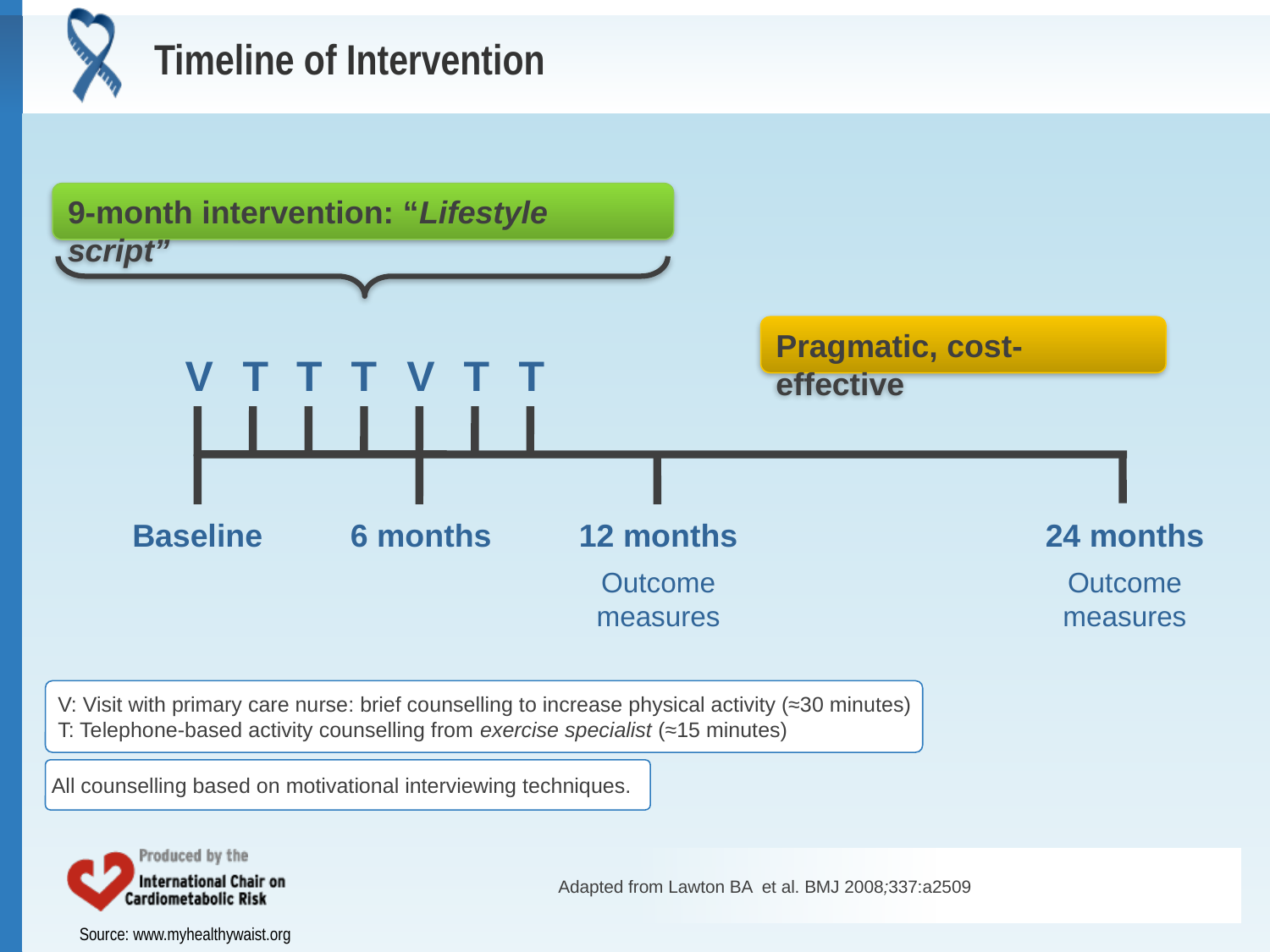

# Timeline of Intervention
9-month intervention: “Lifestyle script”
Pragmatic, cost-effective
V
T
T
T
V
T
T

Baseline
6 months
12 months

Outcome measures
24 months

Outcome measures

V: Visit with primary care nurse: brief counselling to increase physical activity (≈30 minutes)
T: Telephone-based activity counselling from exercise specialist (≈15 minutes)

All counselling based on motivational interviewing techniques.
Adapted from Lawton BA  et al. BMJ 2008;337:a2509